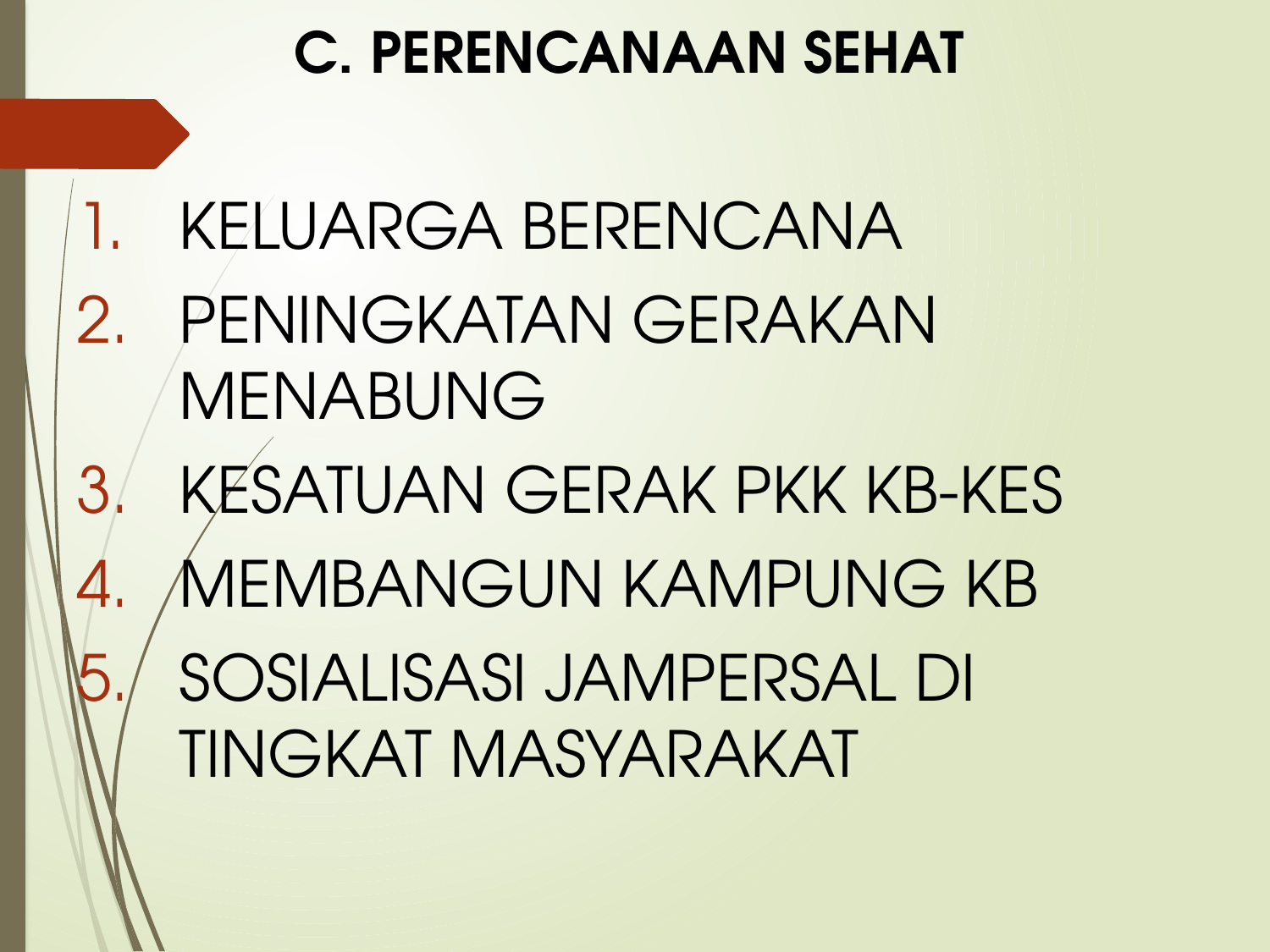

# C. PERENCANAAN SEHAT
KELUARGA BERENCANA
PENINGKATAN GERAKAN MENABUNG
KESATUAN GERAK PKK KB-KES
MEMBANGUN KAMPUNG KB
SOSIALISASI JAMPERSAL DI TINGKAT MASYARAKAT